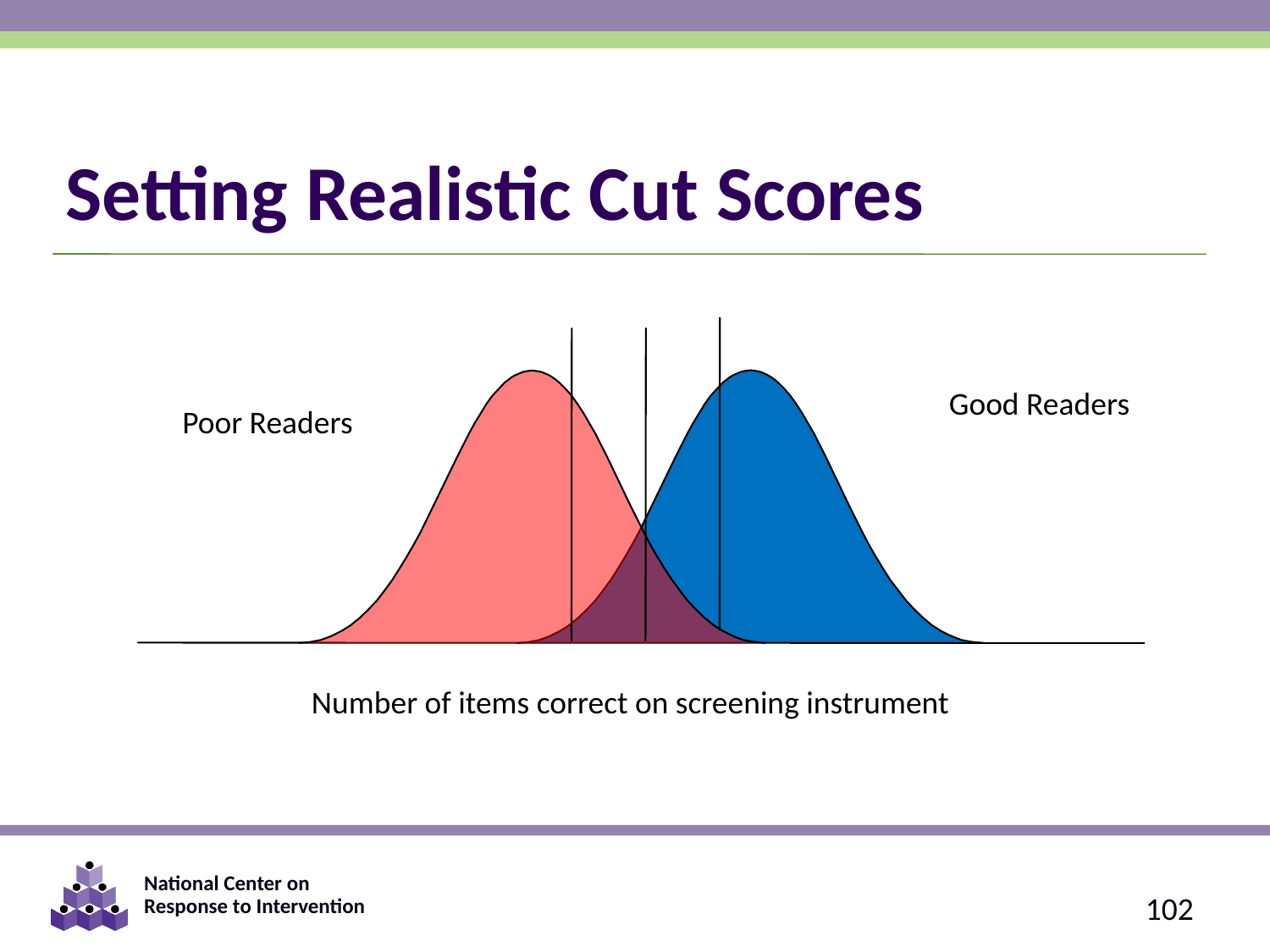

# Setting Realistic Cut Scores

Good Readers
Poor Readers

Number of items correct on screening instrument
102